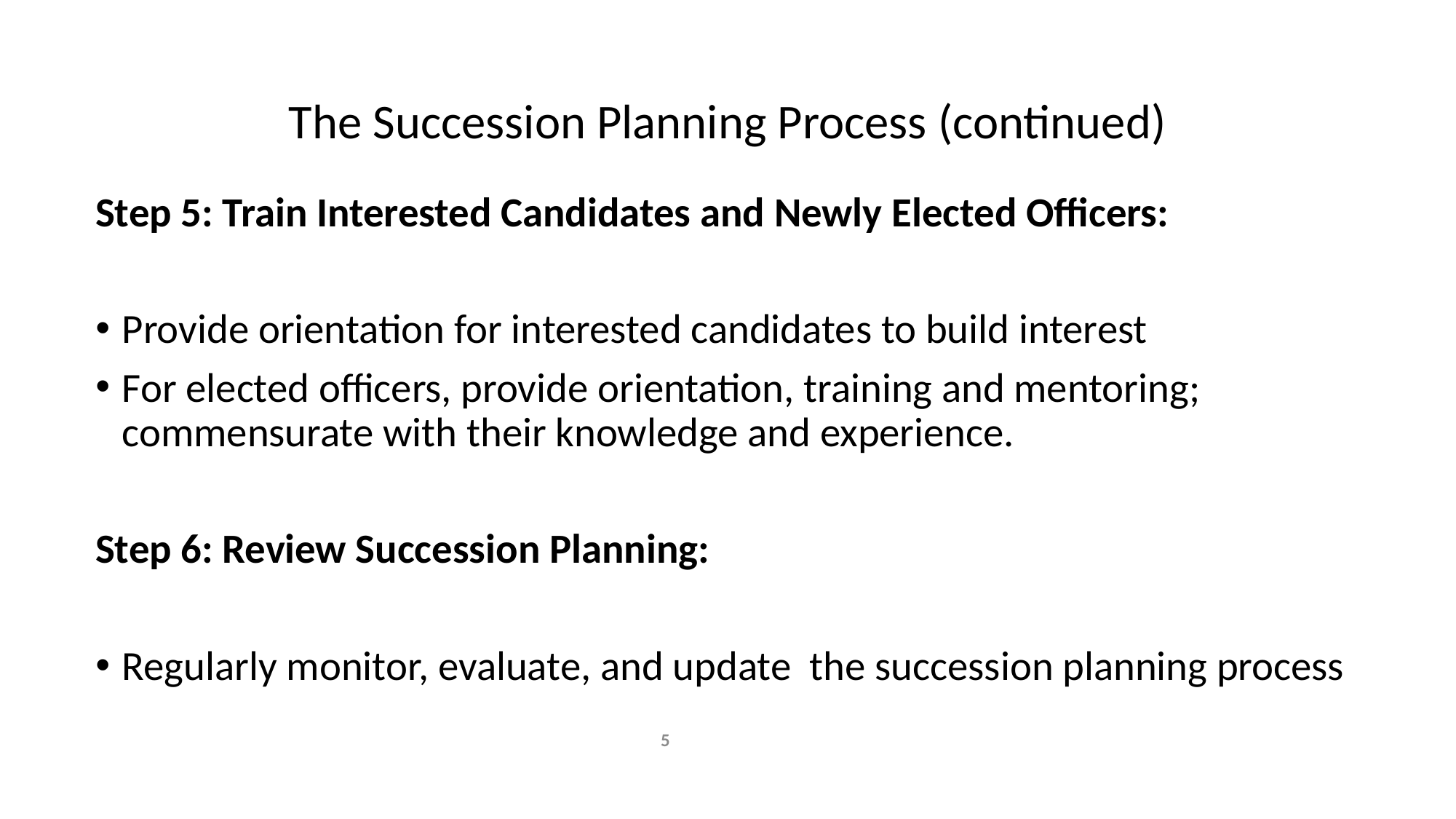

# The Succession Planning Process (continued)
Step 5: Train Interested Candidates and Newly Elected Officers:

Provide orientation for interested candidates to build interest
For elected officers, provide orientation, training and mentoring; commensurate with their knowledge and experience.

Step 6: Review Succession Planning:

Regularly monitor, evaluate, and update  the succession planning process
5